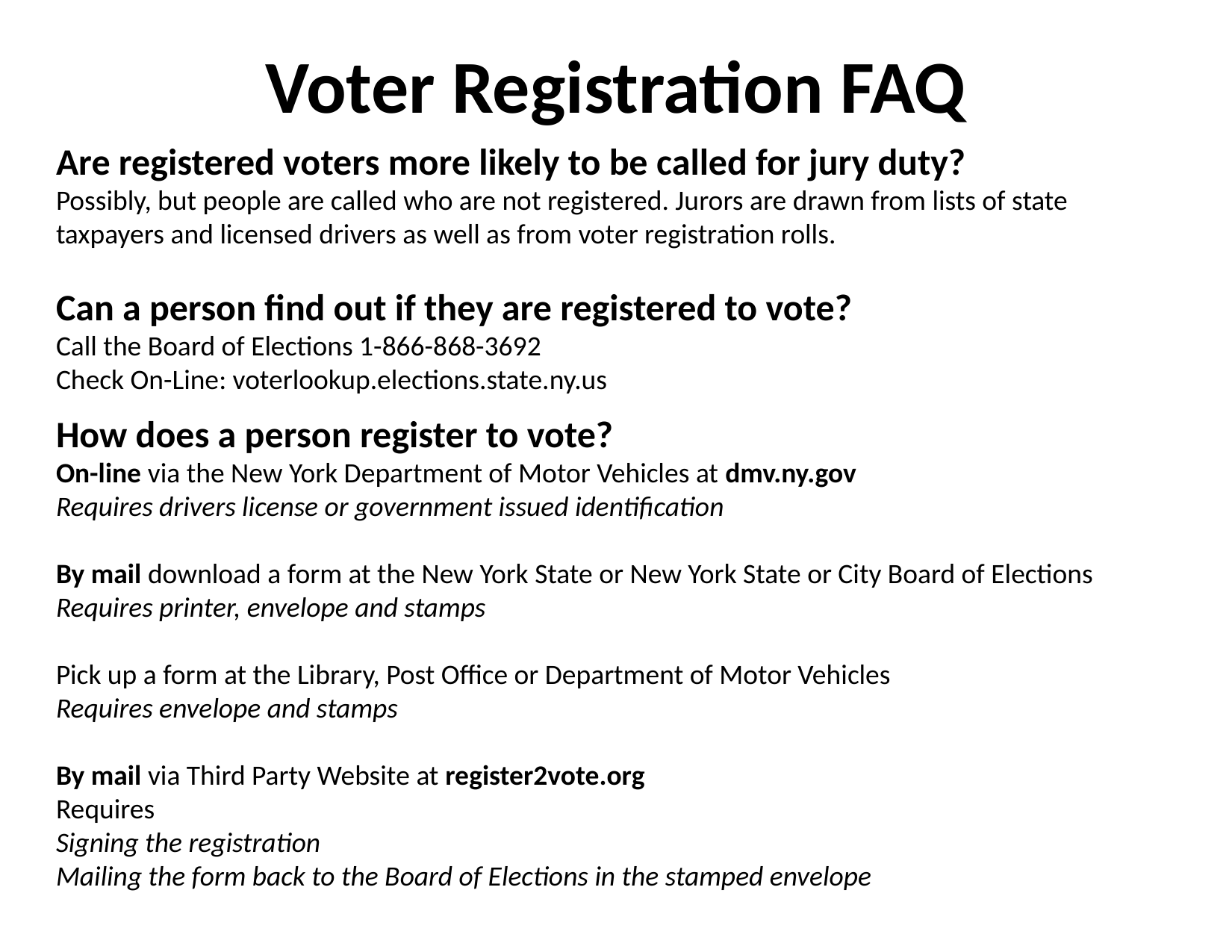

# Voter Registration FAQ
Are registered voters more likely to be called for jury duty?
Possibly, but people are called who are not registered. Jurors are drawn from lists of state taxpayers and licensed drivers as well as from voter registration rolls.

Can a person find out if they are registered to vote?
Call the Board of Elections 1-866-868-3692
Check On-Line: voterlookup.elections.state.ny.us

How does a person register to vote?
On-line via the New York Department of Motor Vehicles at dmv.ny.gov
Requires drivers license or government issued identification

By mail download a form at the New York State or New York State or City Board of Elections
Requires printer, envelope and stamps

Pick up a form at the Library, Post Office or Department of Motor Vehicles
Requires envelope and stamps

By mail via Third Party Website at register2vote.org
Requires
Signing the registration
Mailing the form back to the Board of Elections in the stamped envelope